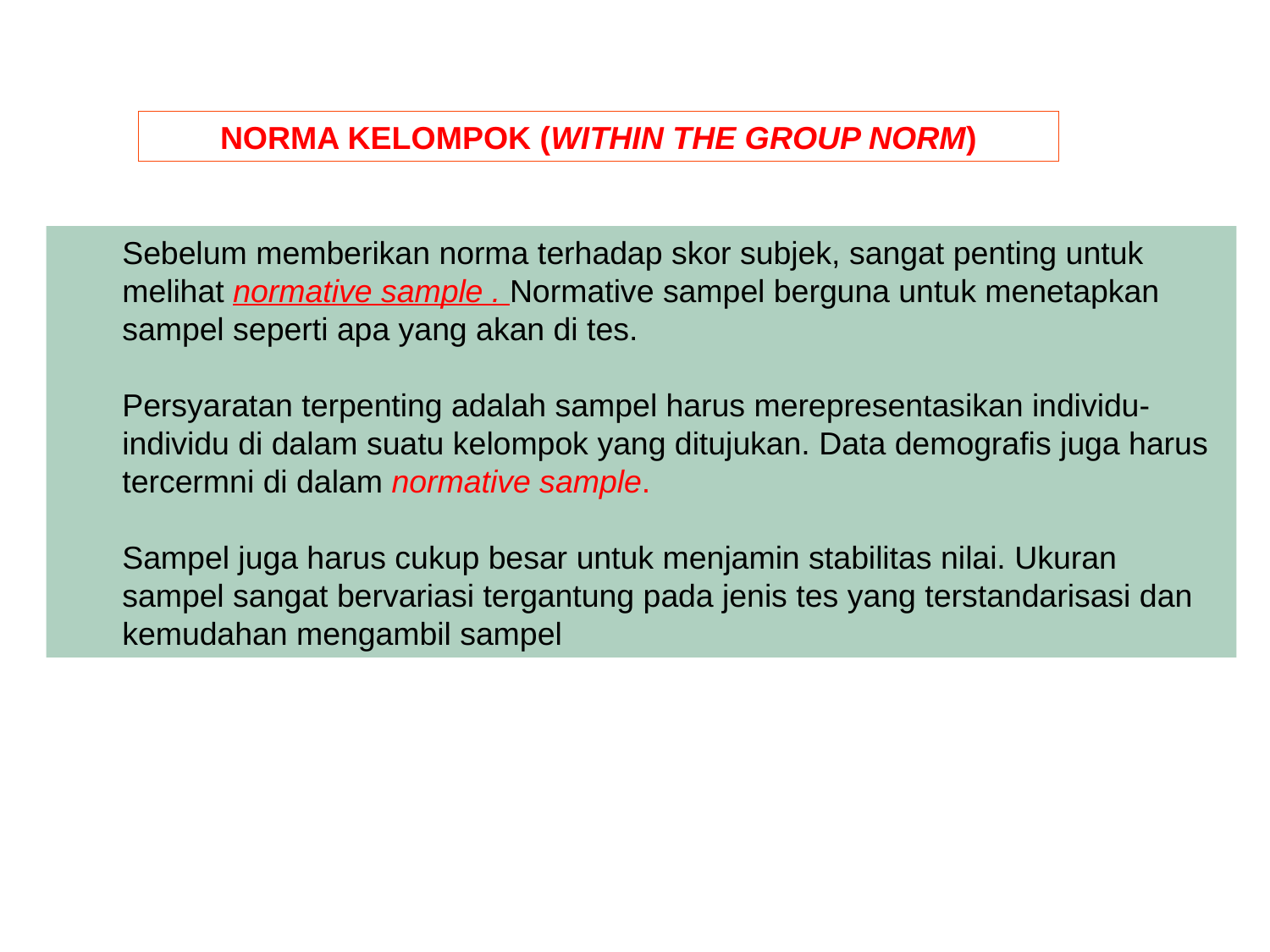

NORMA KELOMPOK (WITHIN THE GROUP NORM)
Sebelum memberikan norma terhadap skor subjek, sangat penting untuk melihat normative sample . Normative sampel berguna untuk menetapkan sampel seperti apa yang akan di tes.

Persyaratan terpenting adalah sampel harus merepresentasikan individu-individu di dalam suatu kelompok yang ditujukan. Data demografis juga harus tercermni di dalam normative sample.

Sampel juga harus cukup besar untuk menjamin stabilitas nilai. Ukuran sampel sangat bervariasi tergantung pada jenis tes yang terstandarisasi dan kemudahan mengambil sampel